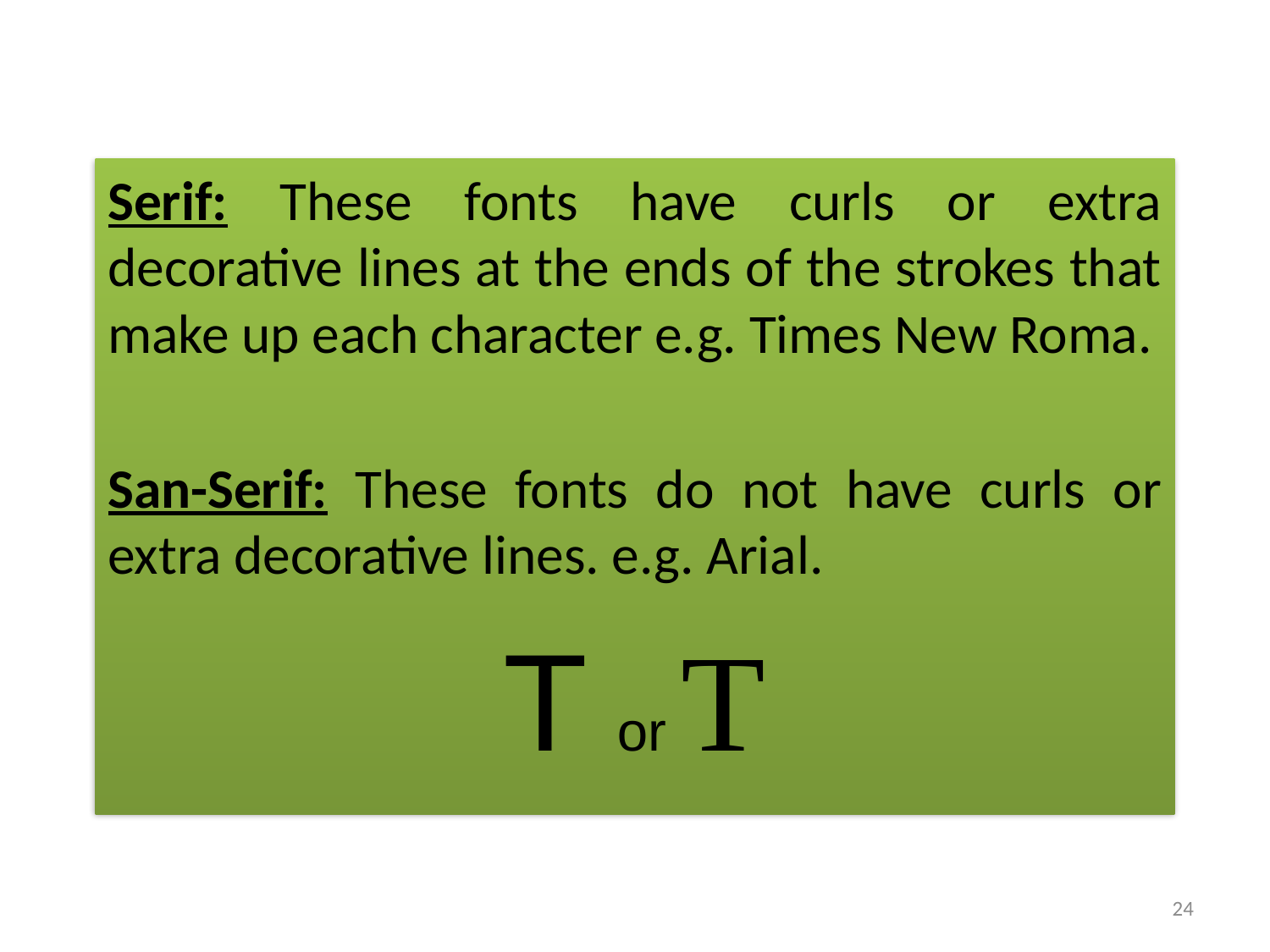

Serif: These fonts have curls or extra decorative lines at the ends of the strokes that make up each character e.g. Times New Roma.

San-Serif: These fonts do not have curls or extra decorative lines. e.g. Arial.
T or T
24